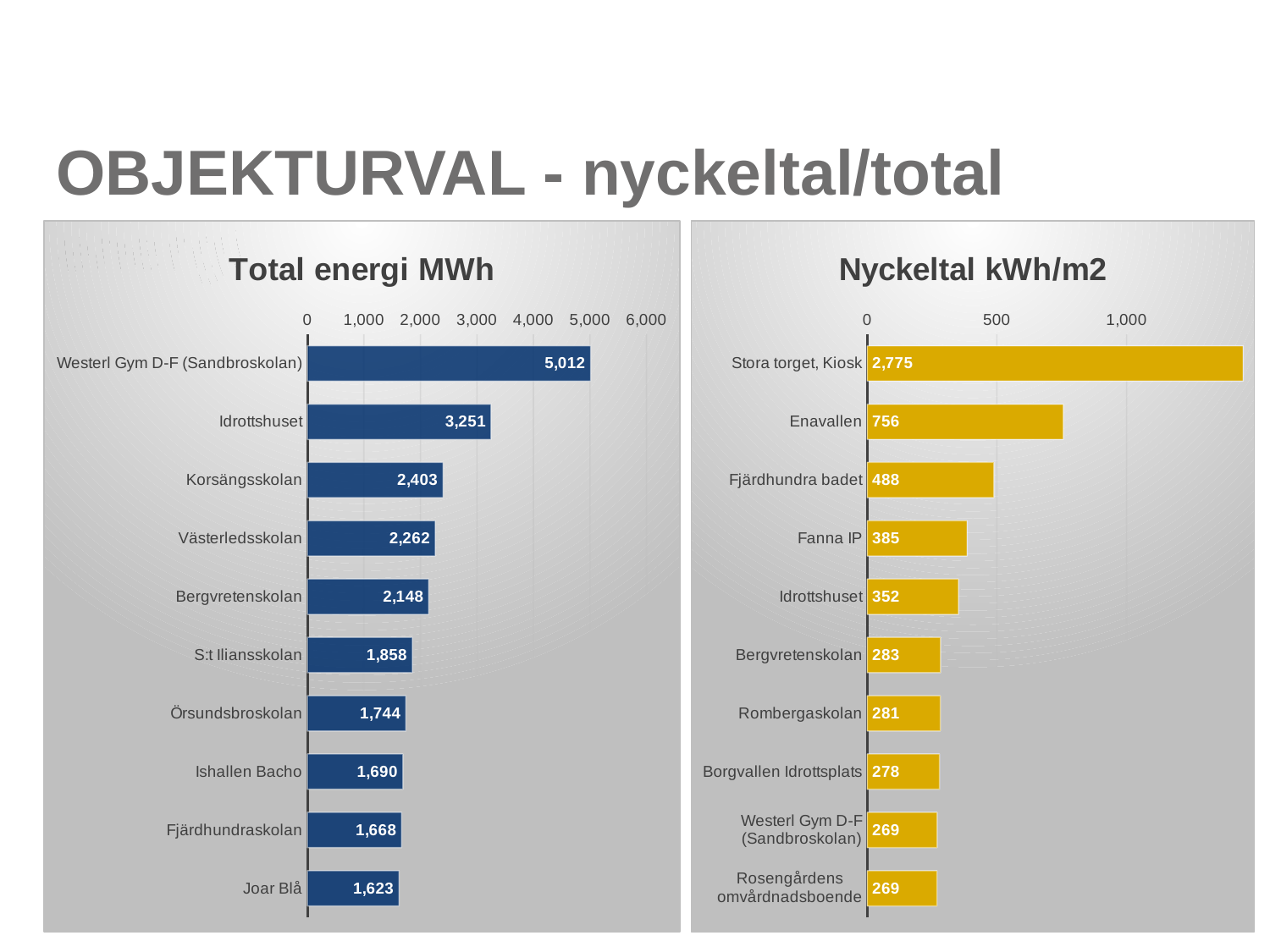

# OBJEKTURVAL - nyckeltal/total energi

### Chart:

| Category | Total energi MWh |
|---|---|
| Westerl Gym D-F (Sandbroskolan) | 5012.38236 |
| Idrottshuset | 3250.62672 |
| Korsängsskolan | 2403.24004 |
| Västerledsskolan | 2262.42556 |
| Bergvretenskolan | 2148.26944 |
| S:t Iliansskolan | 1857.9338 |
| Örsundsbroskolan | 1744.45 |
| Ishallen Bacho | 1689.78804 |
| Fjärdhundraskolan | 1668.221 |
| Joar Blå | 1623.2883199999999 |

### Chart:

| Category | Nyckeltal kWh/m2 |
|---|---|
| Stora torget, Kiosk | 2774.516129032258 |
| Enavallen | 756.1219047619046 |
| Fjärdhundra badet | 488.3820512820513 |
| Fanna IP | 385.3111679454391 |
| Idrottshuset | 351.53311560506114 |
| Bergvretenskolan | 282.55549651453373 |
| Rombergaskolan | 281.2738776739982 |
| Borgvallen Idrottsplats | 278.2325581395349 |
| Westerl Gym D-F (Sandbroskolan) | 269.2513085517834 |
| Rosengårdens omvårdnadsboende | 268.71769784172665 |